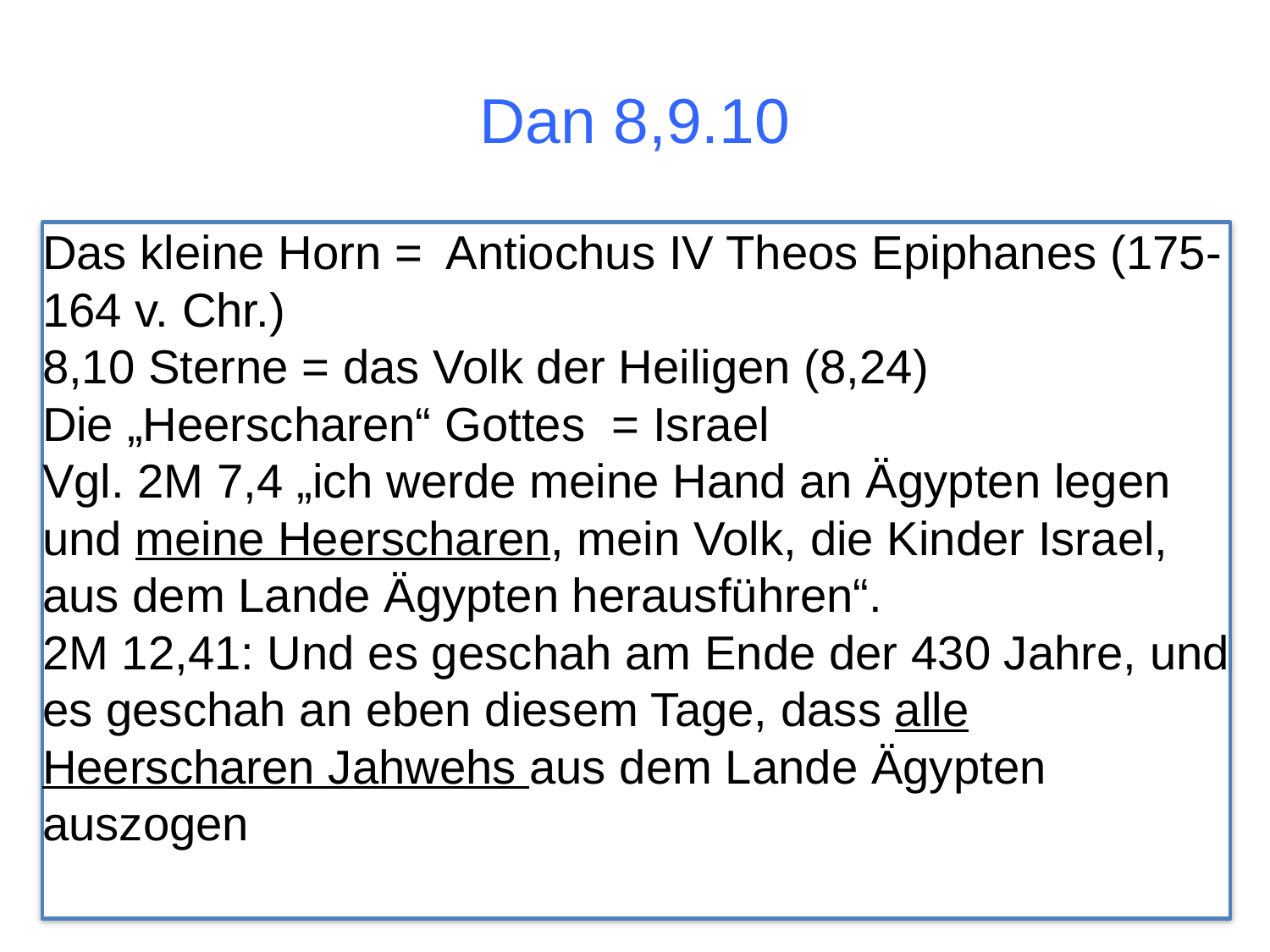

# Dan 8,9.10
Das kleine Horn =  Antiochus IV Theos Epiphanes (175-164 v. Chr.)
8,10 Sterne = das Volk der Heiligen (8,24)
Die „Heerscharen“ Gottes  = Israel
Vgl. 2M 7,4 „ich werde meine Hand an Ägypten legen und meine Heerscharen, mein Volk, die Kinder Israel, aus dem Lande Ägypten herausführen“.
2M 12,41: Und es geschah am Ende der 430 Jahre, und es geschah an eben diesem Tage, dass alle Heerscharen Jahwehs aus dem Lande Ägypten auszogen